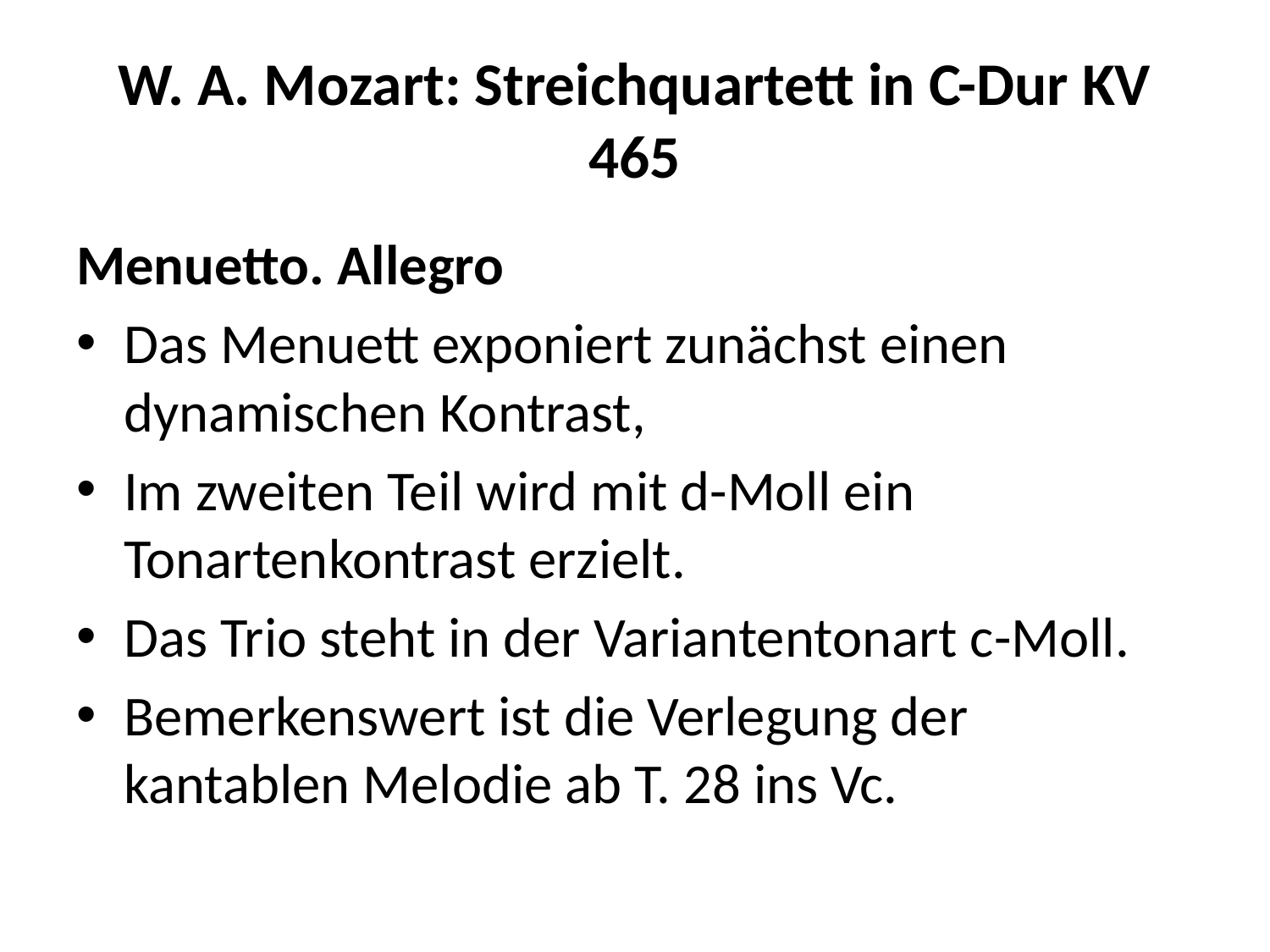

# W. A. Mozart: Streichquartett in C-Dur KV 465
Menuetto. Allegro
Das Menuett exponiert zunächst einen dynamischen Kontrast,
Im zweiten Teil wird mit d-Moll ein Tonartenkontrast erzielt.
Das Trio steht in der Variantentonart c-Moll.
Bemerkenswert ist die Verlegung der kantablen Melodie ab T. 28 ins Vc.